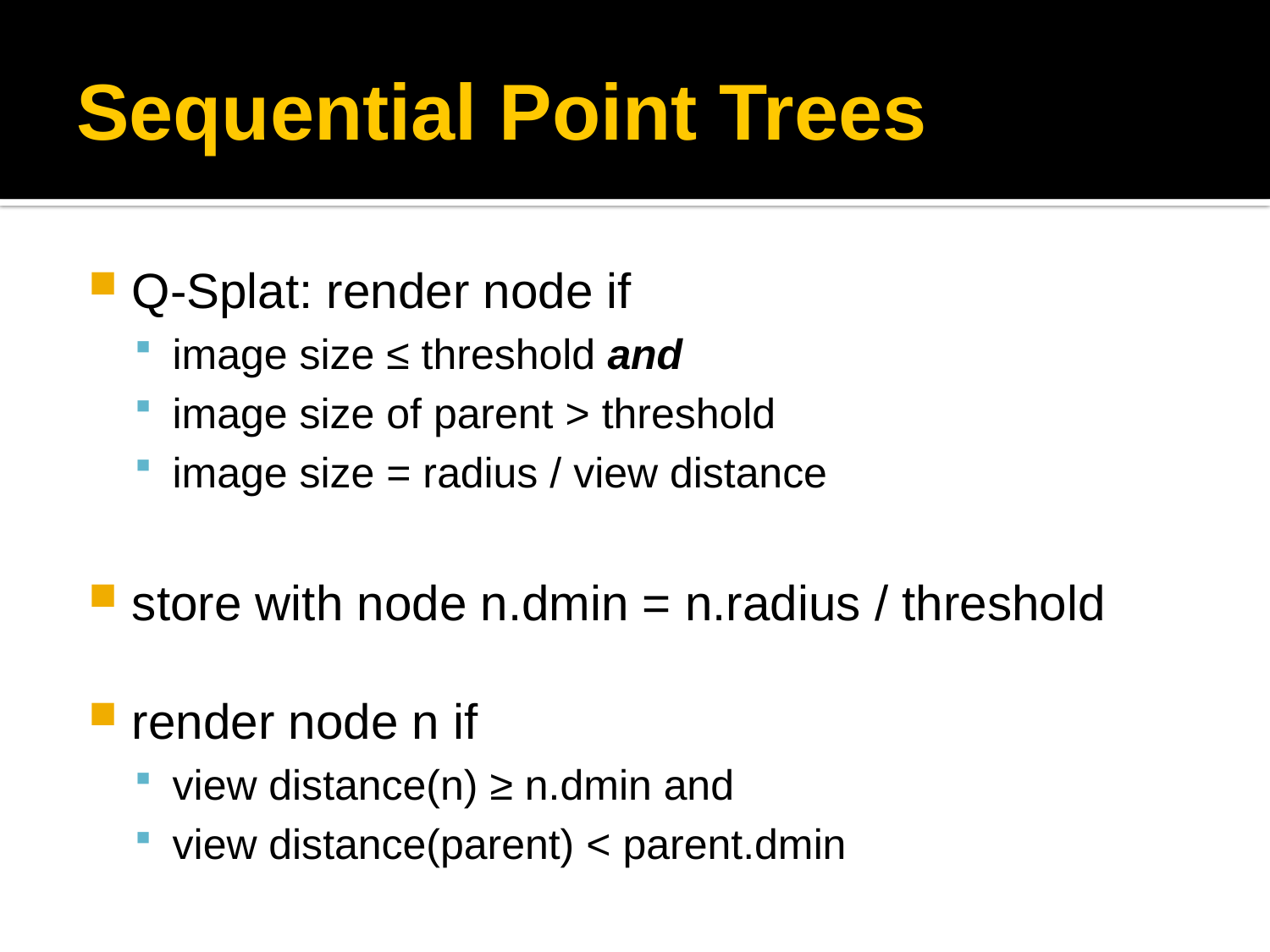

# Sequential Point Trees
Q-Splat: render node if
image size ≤ threshold and
image size of parent > threshold
image size = radius / view distance

store with node n.dmin = n.radius / threshold

render node n if
view distance(n) ≥ n.dmin and
view distance(parent) < parent.dmin